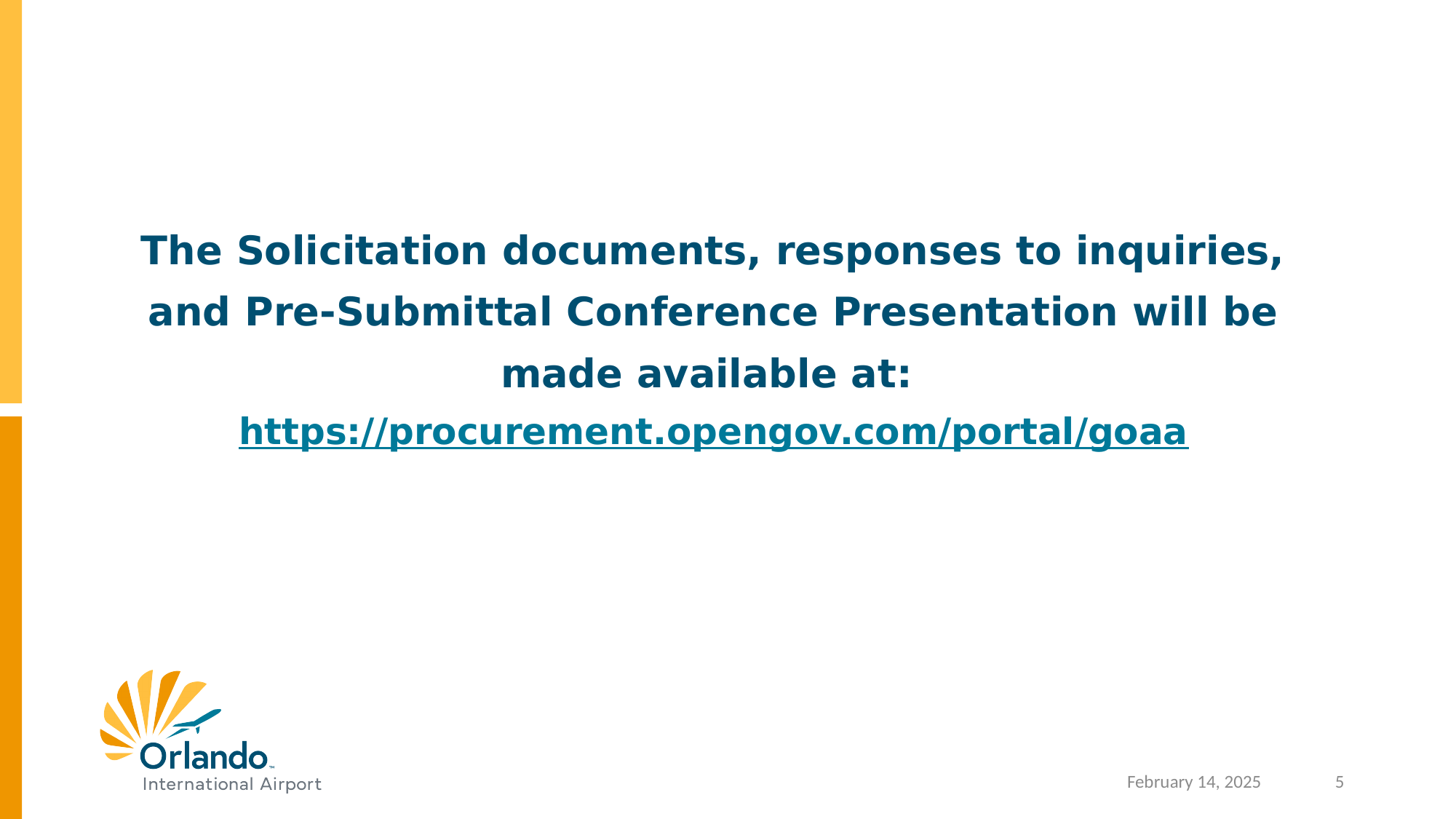

The Solicitation documents, responses to inquiries, and Pre-Submittal Conference Presentation will be made available at: https://procurement.opengov.com/portal/goaa

5
February 14, 2025